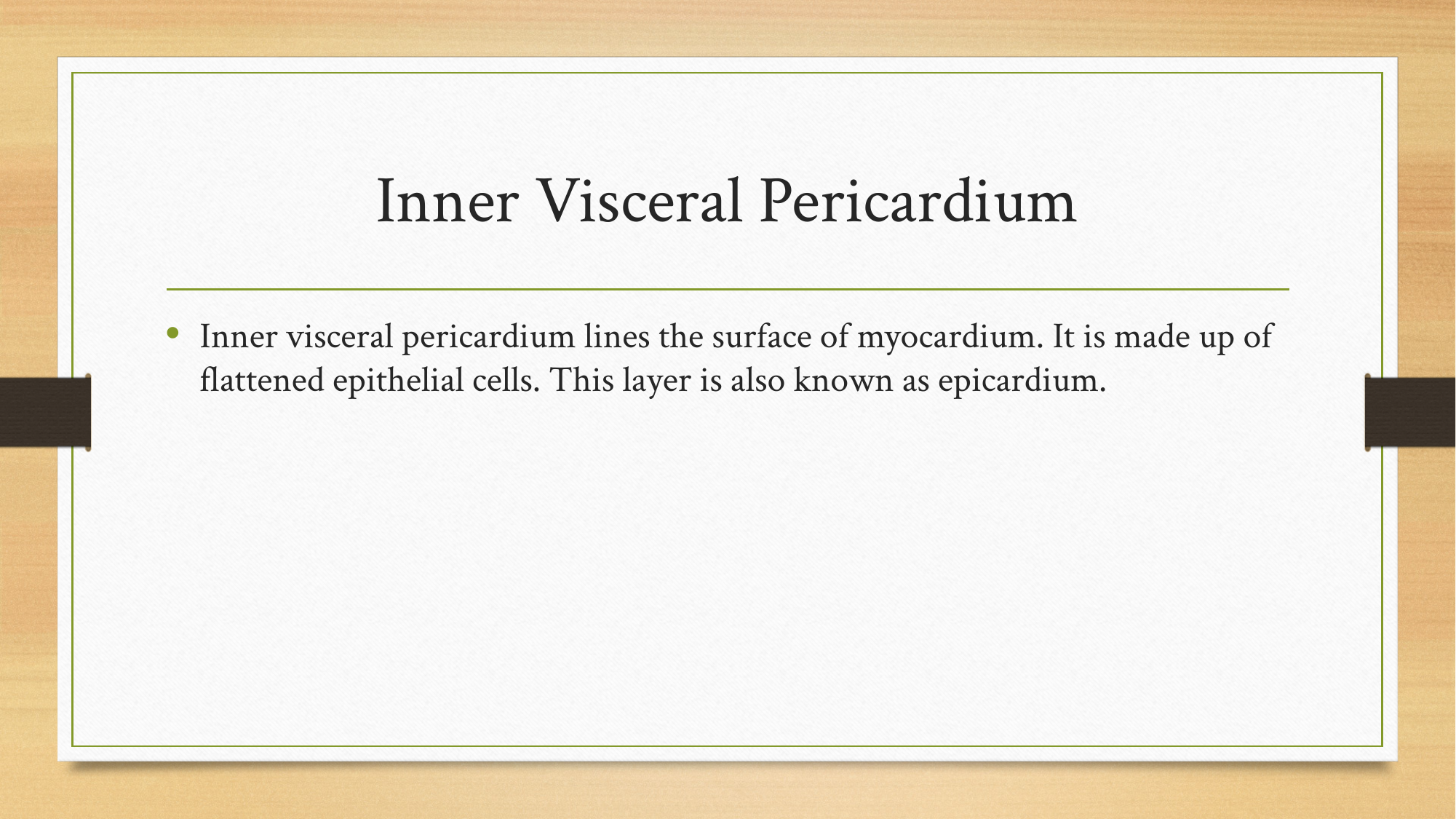

# Inner Visceral Pericardium
Inner visceral pericardium lines the surface of myocardium. It is made up of flattened epithelial cells. This layer is also known as epicardium.